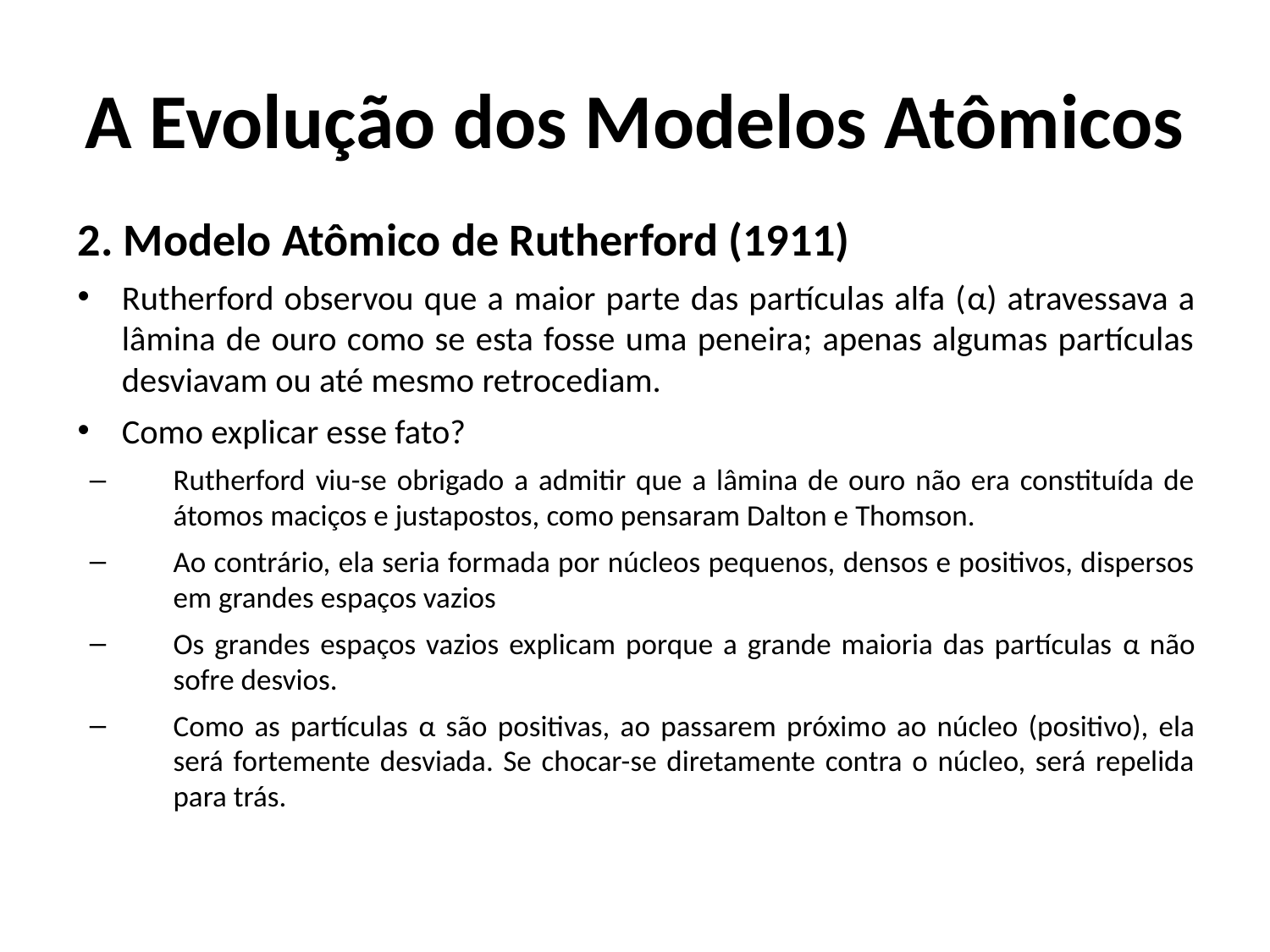

# A Evolução dos Modelos Atômicos
2. Modelo Atômico de Rutherford (1911)
Rutherford observou que a maior parte das partículas alfa (α) atravessava a lâmina de ouro como se esta fosse uma peneira; apenas algumas partículas desviavam ou até mesmo retrocediam.
Como explicar esse fato?
Rutherford viu-se obrigado a admitir que a lâmina de ouro não era constituída de átomos maciços e justapostos, como pensaram Dalton e Thomson.
Ao contrário, ela seria formada por núcleos pequenos, densos e positivos, dispersos em grandes espaços vazios
Os grandes espaços vazios explicam porque a grande maioria das partículas α não sofre desvios.
Como as partículas α são positivas, ao passarem próximo ao núcleo (positivo), ela será fortemente desviada. Se chocar-se diretamente contra o núcleo, será repelida para trás.